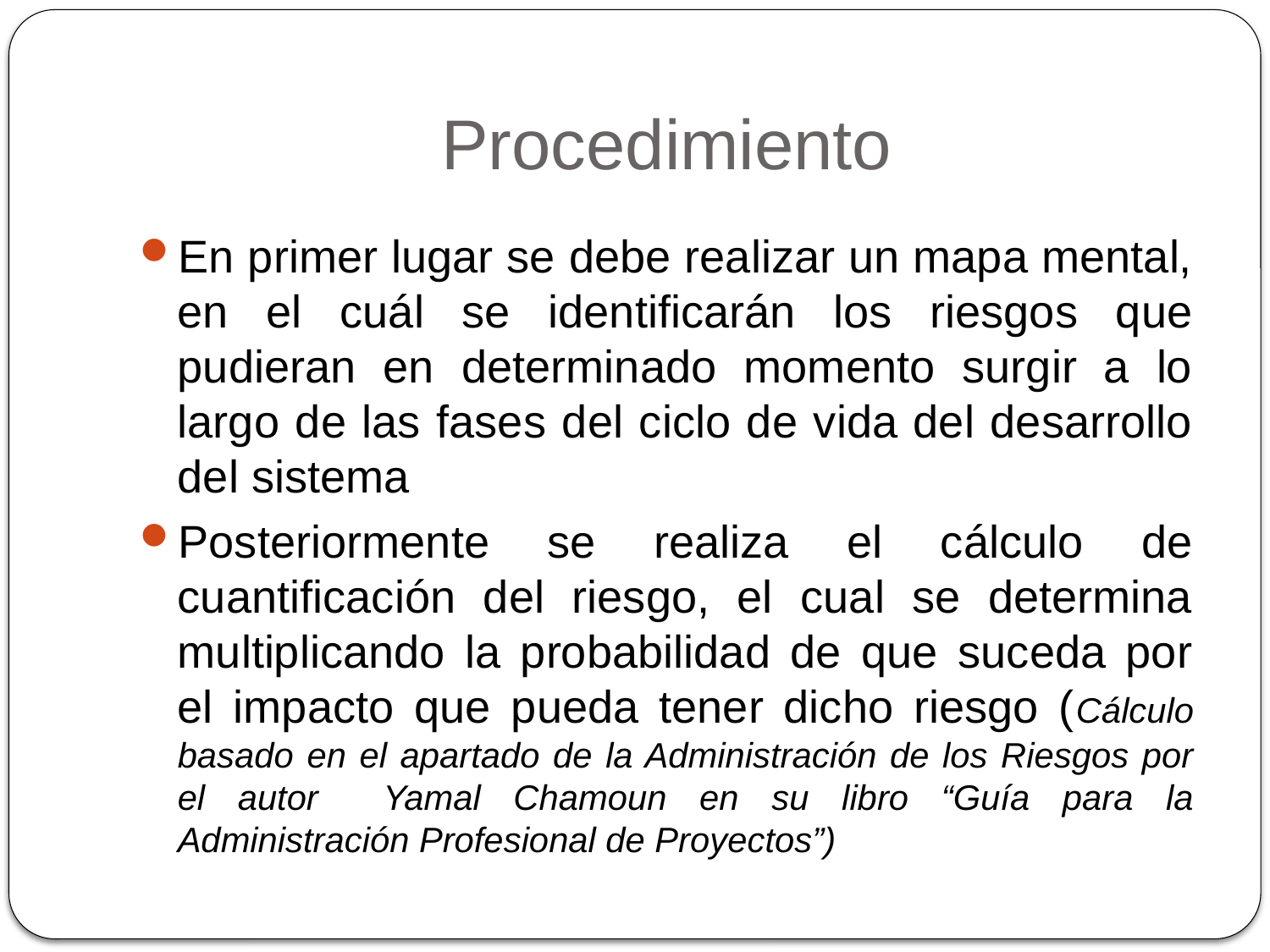

# Procedimiento
En primer lugar se debe realizar un mapa mental, en el cuál se identificarán los riesgos que pudieran en determinado momento surgir a lo largo de las fases del ciclo de vida del desarrollo del sistema
Posteriormente se realiza el cálculo de cuantificación del riesgo, el cual se determina multiplicando la probabilidad de que suceda por el impacto que pueda tener dicho riesgo (Cálculo basado en el apartado de la Administración de los Riesgos por el autor  Yamal Chamoun en su libro “Guía para la Administración Profesional de Proyectos”)